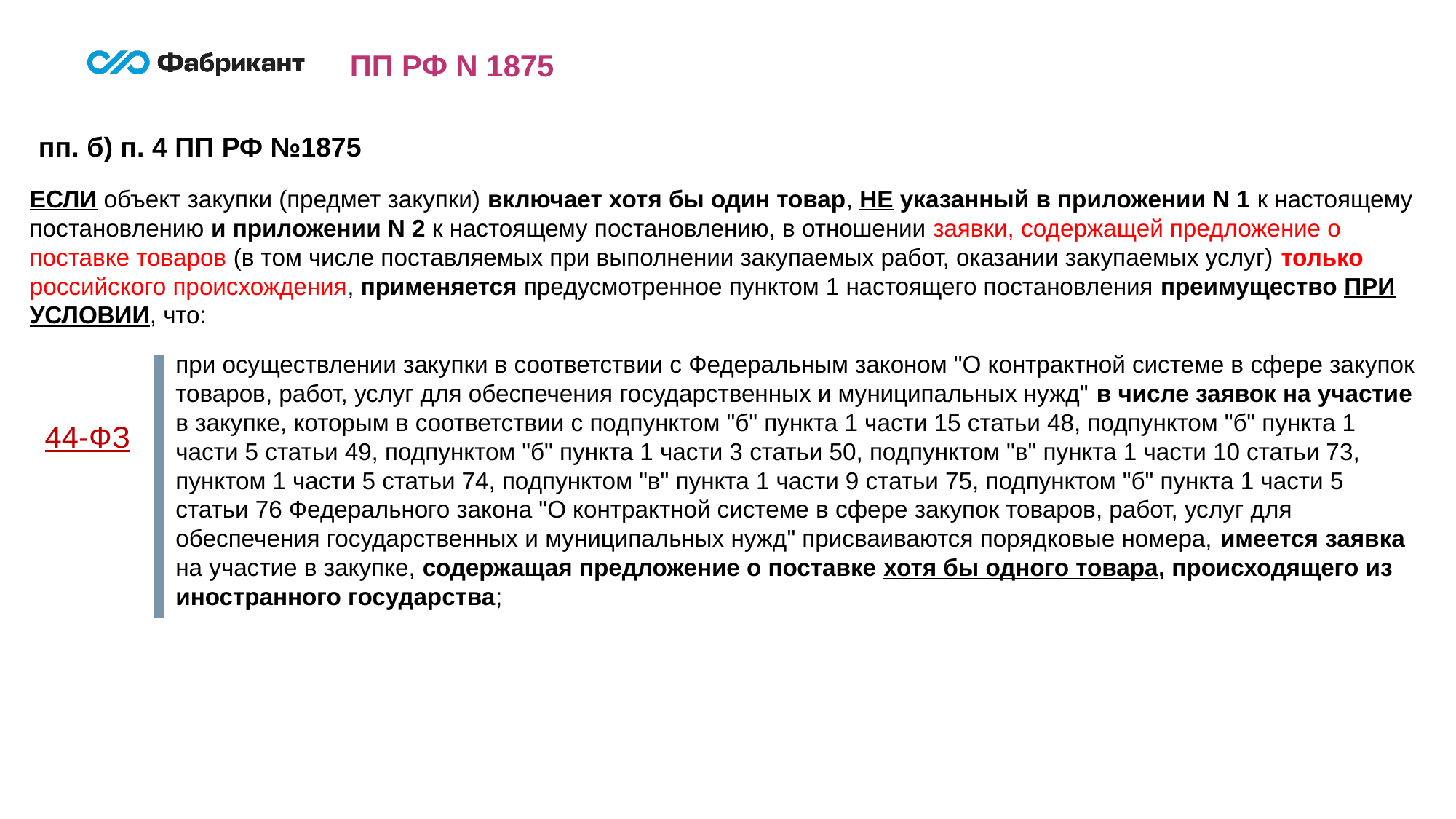

ПП РФ N 1875
пп. б) п. 4 ПП РФ №1875
ЕСЛИ объект закупки (предмет закупки) включает хотя бы один товар, НЕ указанный в приложении N 1 к настоящему постановлению и приложении N 2 к настоящему постановлению, в отношении заявки, содержащей предложение о поставке товаров (в том числе поставляемых при выполнении закупаемых работ, оказании закупаемых услуг) только российского происхождения, применяется предусмотренное пунктом 1 настоящего постановления преимущество ПРИ УСЛОВИИ, что:
при осуществлении закупки в соответствии с Федеральным законом "О контрактной системе в сфере закупок товаров, работ, услуг для обеспечения государственных и муниципальных нужд" в числе заявок на участие в закупке, которым в соответствии с подпунктом "б" пункта 1 части 15 статьи 48, подпунктом "б" пункта 1 части 5 статьи 49, подпунктом "б" пункта 1 части 3 статьи 50, подпунктом "в" пункта 1 части 10 статьи 73, пунктом 1 части 5 статьи 74, подпунктом "в" пункта 1 части 9 статьи 75, подпунктом "б" пункта 1 части 5 статьи 76 Федерального закона "О контрактной системе в сфере закупок товаров, работ, услуг для обеспечения государственных и муниципальных нужд" присваиваются порядковые номера, имеется заявка на участие в закупке, содержащая предложение о поставке хотя бы одного товара, происходящего из иностранного государства;

44-ФЗ